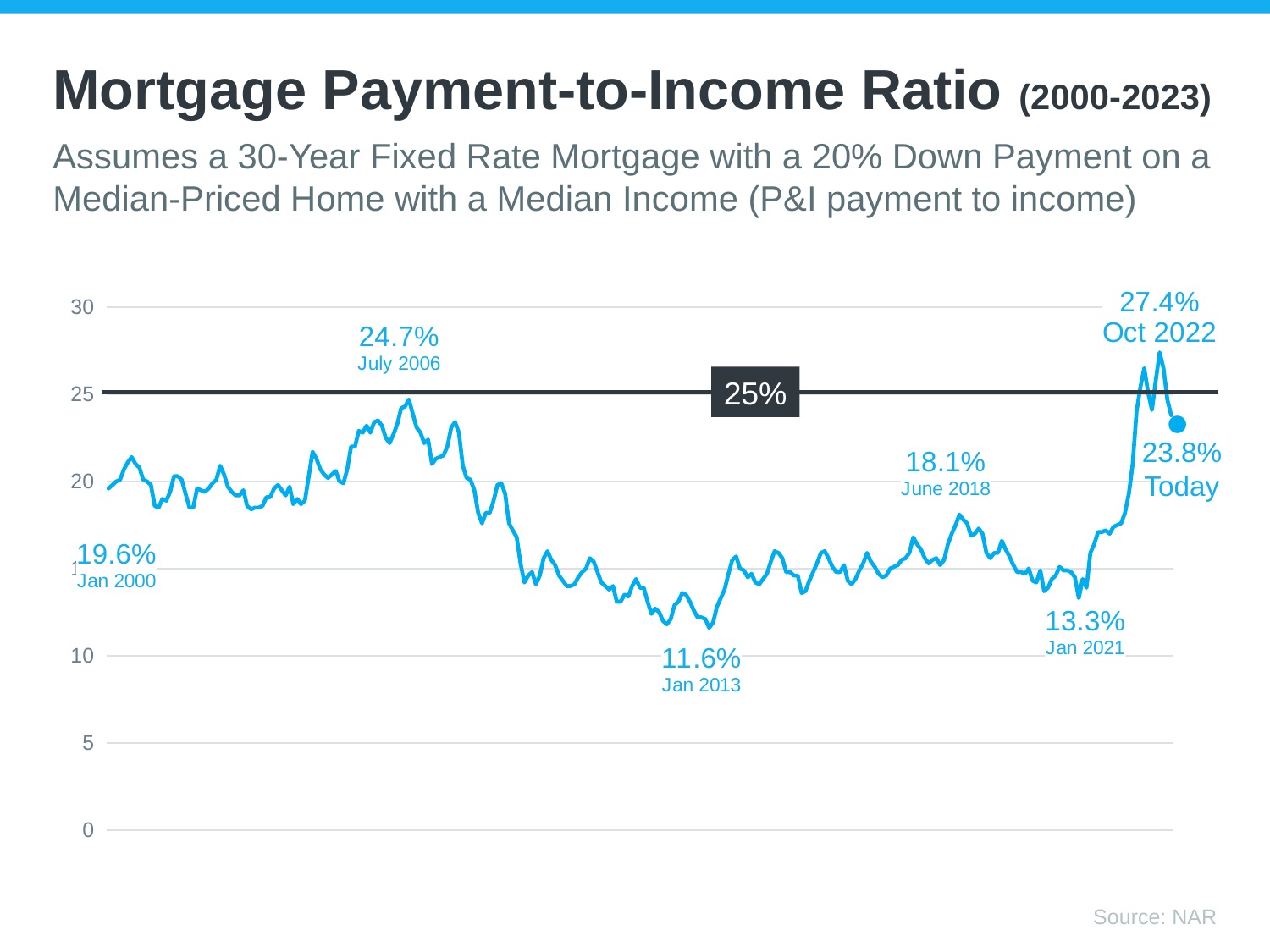

# Mortgage Payment-to-Income Ratio (2000-2023)
Assumes a 30-Year Fixed Rate Mortgage with a 20% Down Payment on a Median-Priced Home with a Median Income (P&I payment to income)

### Chart

| Category | Mortgage Payment to Income Ratio |
|---|---|
| 2000.01 | 19.6 |
| 2000.02 | 19.8 |
| 2000.03 | 20.0 |
| 2000.04 | 20.1 |
| 2000.05 | 20.7 |
| 2000.06 | 21.1 |
| 2000.07 | 21.4 |
| 2000.08 | 21.0 |
| 2000.09 | 20.8 |
| 2000.1 | 20.1 |
| 2000.11 | 20.0 |
| 2000.12 | 19.8 |
| 2001.01 | 18.6 |
| 2001.02 | 18.5 |
| 2001.03 | 19.0 |
| 2001.04 | 18.9 |
| 2001.05 | 19.4 |
| 2001.06 | 20.3 |
| 2001.07 | 20.3 |
| 2001.08 | 20.1 |
| 2001.09 | 19.3 |
| 2001.1 | 18.5 |
| 2001.11 | 18.5 |
| 2001.12 | 19.6 |
| 2002.01 | 19.5 |
| 2002.02 | 19.4 |
| 2002.03 | 19.6 |
| 2002.04 | 19.9 |
| 2002.05 | 20.1 |
| 2002.06 | 20.9 |
| 2002.07 | 20.4 |
| 2002.08 | 19.7 |
| 2002.09 | 19.4 |
| 2002.1 | 19.2 |
| 2002.11 | 19.2 |
| 2002.12 | 19.5 |
| 2003.01 | 18.6 |
| 2003.02 | 18.4 |
| 2003.03 | 18.5 |
| 2003.04 | 18.5 |
| 2003.05 | 18.6 |
| 2003.06 | 19.1 |
| 2003.07 | 19.1 |
| 2003.08 | 19.6 |
| 2003.09 | 19.8 |
| 2003.1 | 19.5 |
| 2003.11 | 19.2 |
| 2003.12 | 19.7 |
| 2004.01 | 18.7 |
| 2004.02 | 19.0 |
| 2004.03 | 18.7 |
| 2004.04 | 18.9 |
| 2004.05 | 20.3 |
| 2004.06 | 21.7 |
| 2004.07 | 21.3 |
| 2004.08 | 20.7 |
| 2004.09 | 20.4 |
| 2004.1 | 20.2 |
| 2004.11 | 20.4 |
| 2004.12 | 20.6 |
| 2005.01 | 20.0 |
| 2005.02 | 19.9 |
| 2005.03 | 20.7 |
| 2005.04 | 22.0 |
| 2005.05 | 22.0 |
| 2005.06 | 22.9 |
| 2005.07 | 22.8 |
| 2005.08 | 23.2 |
| 2005.09 | 22.8 |
| 2005.1 | 23.4 |
| 2005.11 | 23.5 |
| 2005.12 | 23.2 |
| 2006.01 | 22.5 |
| 2006.02 | 22.2 |
| 2006.03 | 22.7 |
| 2006.04 | 23.3 |
| 2006.05 | 24.2 |
| 2006.06 | 24.3 |
| 2006.07 | 24.7 |
| 2006.08 | 23.9 |
| 2006.09 | 23.1 |
| 2006.1 | 22.8 |
| 2006.11 | 22.2 |
| 2006.12 | 22.4 |
| 2007.01 | 21.0 |
| 2007.02 | 21.3 |
| 2007.03 | 21.4 |
| 2007.04 | 21.5 |
| 2007.05 | 22.0 |
| 2007.06 | 23.1 |
| 2007.07 | 23.4 |
| 2007.08 | 22.8 |
| 2007.09 | 20.9 |
| 2007.1 | 20.2 |
| 2007.11 | 20.1 |
| 2007.12 | 19.5 |
| 2008.01 | 18.2 |
| 2008.02 | 17.6 |
| 2008.03 | 18.2 |
| 2008.04 | 18.2 |
| 2008.05 | 18.9 |
| 2008.06 | 19.8 |
| 2008.07 | 19.9 |
| 2008.08 | 19.3 |
| 2008.09 | 17.6 |
| 2008.1 | 17.2 |
| 2008.11 | 16.8 |
| 2008.12 | 15.3 |
| 2009.01 | 14.2 |
| 2009.02 | 14.6 |
| 2009.03 | 14.8 |
| 2009.04 | 14.1 |
| 2009.05 | 14.6 |
| 2009.06 | 15.6 |
| 2009.07 | 16.0 |
| 2009.08 | 15.5 |
| 2009.09 | 15.2 |
| 2009.1 | 14.6 |
| 2009.11 | 14.3 |
| 2009.12 | 14.0 |
| 2010.01 | 14.0 |
| 2010.02 | 14.1 |
| 2010.03 | 14.5 |
| 2010.04 | 14.8 |
| 2010.05 | 15.0 |
| 2010.06 | 15.6 |
| 2010.07 | 15.4 |
| 2010.08 | 14.8 |
| 2010.09 | 14.2 |
| 2010.1 | 14.0 |
| 2010.11 | 13.8 |
| 2010.12 | 14.0 |
| 2011.01 | 13.1 |
| 2011.02 | 13.1 |
| 2011.03 | 13.5 |
| 2011.04 | 13.4 |
| 2011.05 | 14.0 |
| 2011.06 | 14.4 |
| 2011.07 | 13.9 |
| 2011.08 | 13.9 |
| 2011.09 | 13.1 |
| 2011.1 | 12.4 |
| 2011.11 | 12.7 |
| 2011.12 | 12.5 |
| 2012.01 | 12.0 |
| 2012.02 | 11.8 |
| 2012.03 | 12.1 |
| 2012.04 | 12.9 |
| 2012.05 | 13.1 |
| 2012.06 | 13.6 |
| 2012.07 | 13.5 |
| 2012.08 | 13.1 |
| 2012.09 | 12.6 |
| 2012.1 | 12.2 |
| 2012.11 | 12.2 |
| 2012.12 | 12.1 |
| 2013.01 | 11.6 |
| 2013.02 | 11.9 |
| 2013.03 | 12.8 |
| 2013.04 | 13.3 |
| 2013.05 | 13.8 |
| 2013.06 | 14.7 |
| 2013.07 | 15.5 |
| 2013.08 | 15.7 |
| 2013.09 | 15.0 |
| 2013.1 | 14.9 |
| 2013.11 | 14.5 |
| 2013.12 | 14.7 |
| 2014.01 | 14.2 |
| 2014.02 | 14.1 |
| 2014.03 | 14.4 |
| 2014.04 | 14.7 |
| 2014.05 | 15.4 |
| 2014.06 | 16.0 |
| 2014.07 | 15.9 |
| 2014.08 | 15.6 |
| 2014.09 | 14.8 |
| 2014.1 | 14.8 |
| 2014.11 | 14.6 |
| 2014.12 | 14.6 |
| 2015.01 | 13.6 |
| 2015.02 | 13.7 |
| 2015.03 | 14.3 |
| 2015.04 | 14.8 |
| 2015.05 | 15.3 |
| 2015.06 | 15.9 |
| 2015.07 | 16.0 |
| 2015.08 | 15.6 |
| 2015.09 | 15.1 |
| 2015.1 | 14.8 |
| 2015.11 | 14.8 |
| 2015.12 | 15.2 |
| 2016.01 | 14.3 |
| 2016.02 | 14.1 |
| 2016.03 | 14.4 |
| 2016.04 | 14.9 |
| 2016.05 | 15.3 |
| 2016.06 | 15.9 |
| 2016.07 | 15.4 |
| 2016.08 | 15.1 |
| 2016.09 | 14.7 |
| 2016.1 | 14.5 |
| 2016.11 | 14.6 |
| 2016.12 | 15.0 |
| 2017.01 | 15.1 |
| 2017.02 | 15.2 |
| 2017.03 | 15.5 |
| 2017.04 | 15.6 |
| 2017.05 | 15.9 |
| 2017.06 | 16.8 |
| 2017.07 | 16.4 |
| 2017.08 | 16.1 |
| 2017.09 | 15.6 |
| 2017.1 | 15.3 |
| 2017.11 | 15.5 |
| 2017.12 | 15.6 |
| 2018.01 | 15.2 |
| 2018.02 | 15.5 |
| 2018.03 | 16.4 |
| 2018.04 | 17.0 |
| 2018.05 | 17.5 |
| 2018.06 | 18.1 |
| 2018.07 | 17.8 |
| 2018.08 | 17.6 |
| 2018.09 | 16.9 |
| 2018.1 | 17.0 |
| 2018.11 | 17.3 |
| 2018.12 | 17.0 |
| 2019.01 | 15.9 |
| 2019.02 | 15.6 |
| 2019.03 | 15.9 |
| 2019.04 | 15.9 |
| 2019.05 | 16.6 |
| 2019.06 | 16.1 |
| 2019.07 | 15.7 |
| 2019.08 | 15.2 |
| 2019.09 | 14.8 |
| 2019.1 | 14.8 |
| 2019.11 | 14.7 |
| 2019.12 | 15.0 |
| 2020.01 | 14.3 |
| 2020.02 | 14.2 |
| 2020.03 | 14.9 |
| 2020.04 | 13.7 |
| 2020.05 | 13.9 |
| 2020.06 | 14.4 |
| 2020.07 | 14.6 |
| 2020.08 | 15.1 |
| 2020.09 | 14.9 |
| 2020.1 | 14.9 |
| 2020.11 | 14.8 |
| 2020.12 | 14.5 |
| 2021.01 | 13.3 |
| 2021.02 | 14.4 |
| 2021.03 | 13.9 |
| 2021.04 | 15.9 |
| 2021.05 | 16.4 |
| 2021.06 | 17.1 |
| 2021.07 | 17.1 |
| 2021.08 | 17.2 |
| 2021.09 | 17.0 |
| 2021.1 | 17.4 |
| 2021.11 | 17.5 |
| 2021.12 | 17.6 |
| 2022.01 | 18.2 |
| 2022.02 | 19.3 |
| 2022.03 | 21.0 |
| 2022.04 | 24.0 |
| 2022.05 | 25.4 |
| 2022.06 | 26.5 |
| 2022.07 | 25.1 |
| 2022.08 | 24.1 |
| 2022.09 | 25.8 |
| 2022.1 | 27.4 |
| 2022.11 | 26.5 |
| 2022.12 | 24.7 |
| 2023.01 | 23.8 |
25%

23.8%
Today
Source: NAR